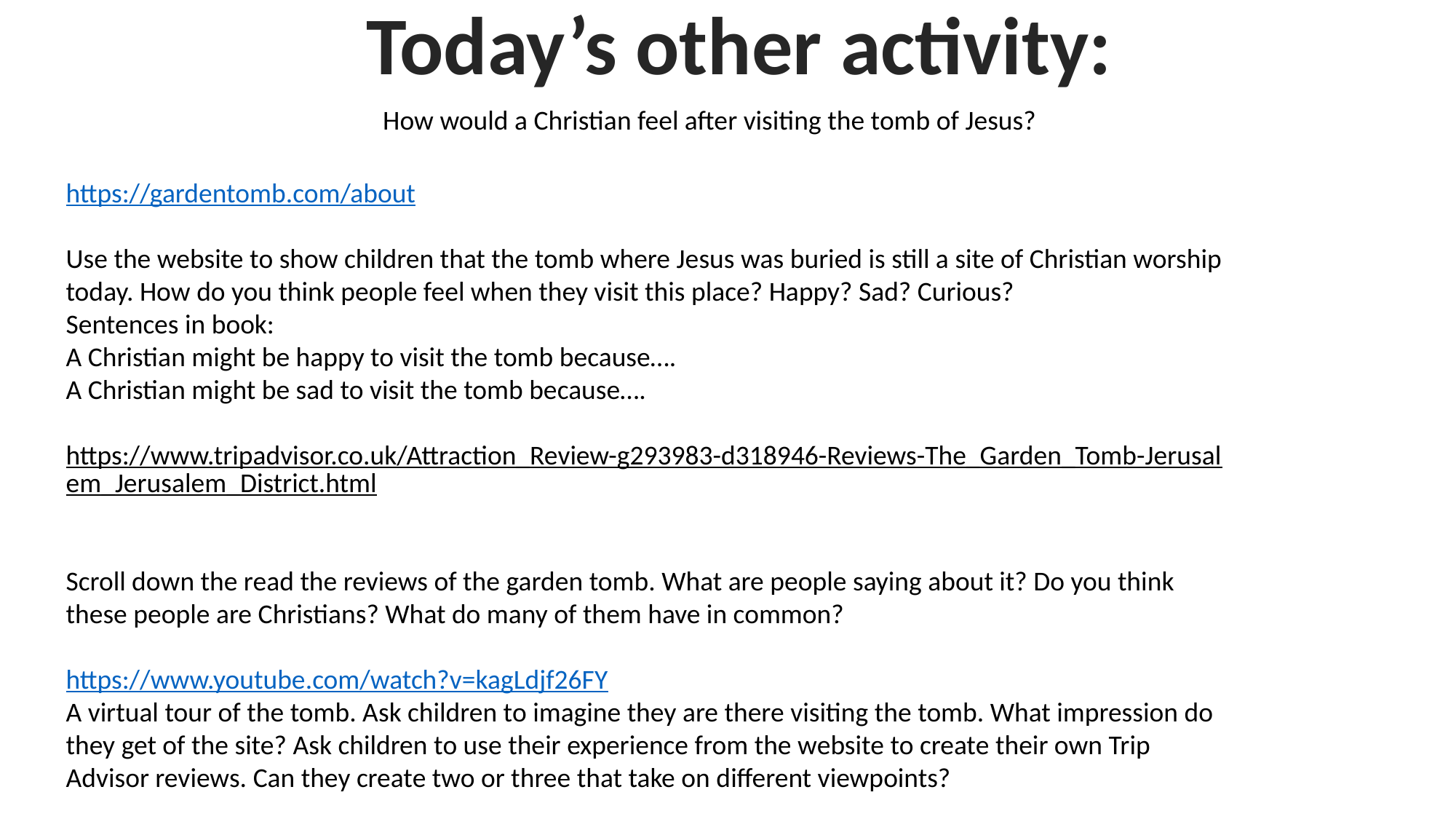

Today’s other activity:
How would a Christian feel after visiting the tomb of Jesus?
https://gardentomb.com/about

Use the website to show children that the tomb where Jesus was buried is still a site of Christian worship today. How do you think people feel when they visit this place? Happy? Sad? Curious?
Sentences in book:
A Christian might be happy to visit the tomb because….
A Christian might be sad to visit the tomb because….

https://www.tripadvisor.co.uk/Attraction_Review-g293983-d318946-Reviews-The_Garden_Tomb-Jerusalem_Jerusalem_District.html

Scroll down the read the reviews of the garden tomb. What are people saying about it? Do you think these people are Christians? What do many of them have in common?

https://www.youtube.com/watch?v=kagLdjf26FY
A virtual tour of the tomb. Ask children to imagine they are there visiting the tomb. What impression do they get of the site? Ask children to use their experience from the website to create their own Trip Advisor reviews. Can they create two or three that take on different viewpoints?